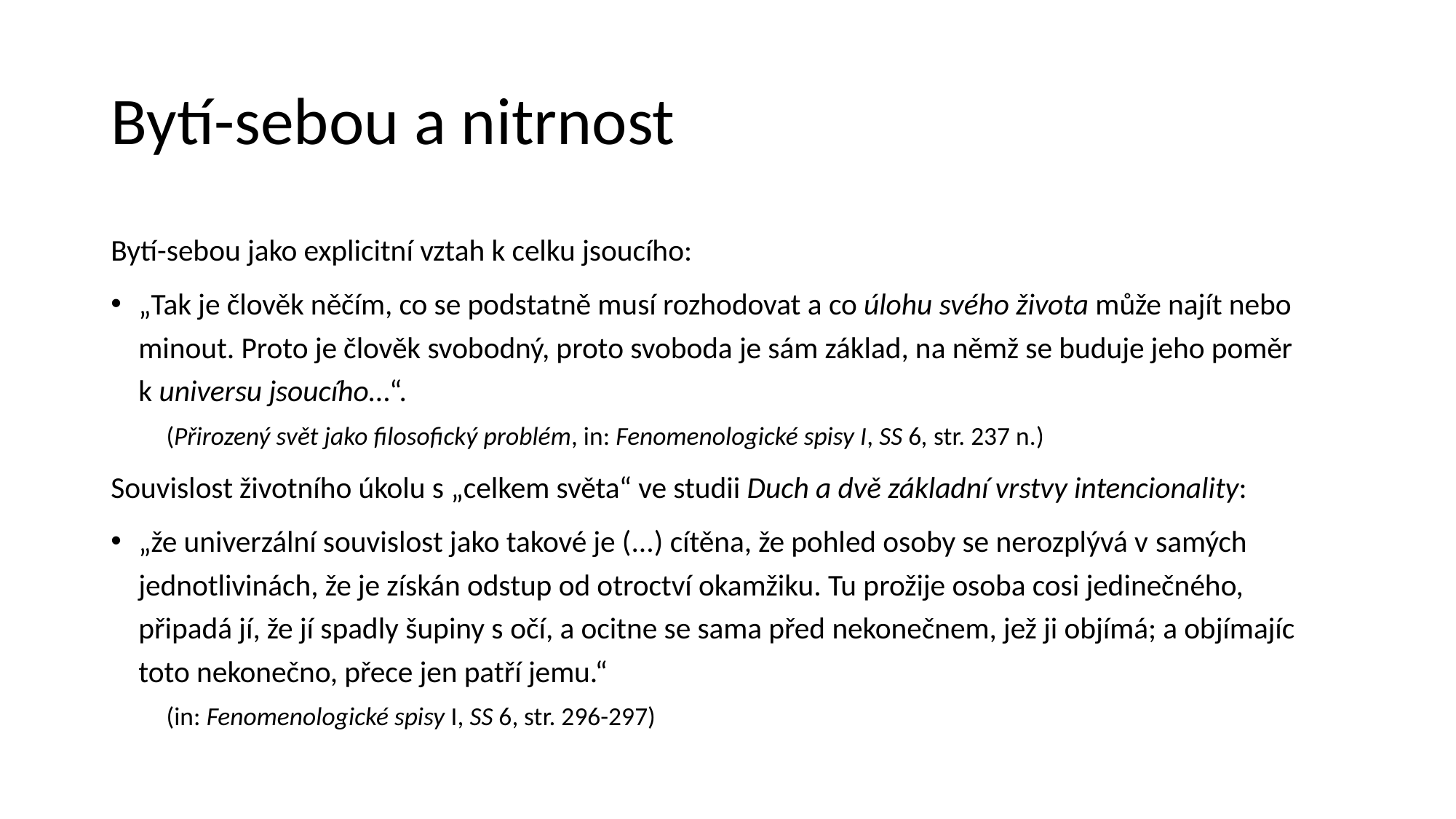

# Bytí-sebou a nitrnost
Bytí-sebou jako explicitní vztah k celku jsoucího:
„Tak je člověk něčím, co se podstatně musí rozhodovat a co úlohu svého života může najít nebo minout. Proto je člověk svobodný, proto svoboda je sám základ, na němž se buduje jeho poměr k universu jsoucího…“.
(Přirozený svět jako filosofický problém, in: Fenomenologické spisy I, SS 6, str. 237 n.)
Souvislost životního úkolu s „celkem světa“ ve studii Duch a dvě základní vrstvy intencionality:
„že univerzální souvislost jako takové je (...) cítěna, že pohled osoby se nerozplývá v samých jednotlivinách, že je získán odstup od otroctví okamžiku. Tu prožije osoba cosi jedinečného, připadá jí, že jí spadly šupiny s očí, a ocitne se sama před nekonečnem, jež ji objímá; a objímajíc toto nekonečno, přece jen patří jemu.“
(in: Fenomenologické spisy I, SS 6, str. 296-297)